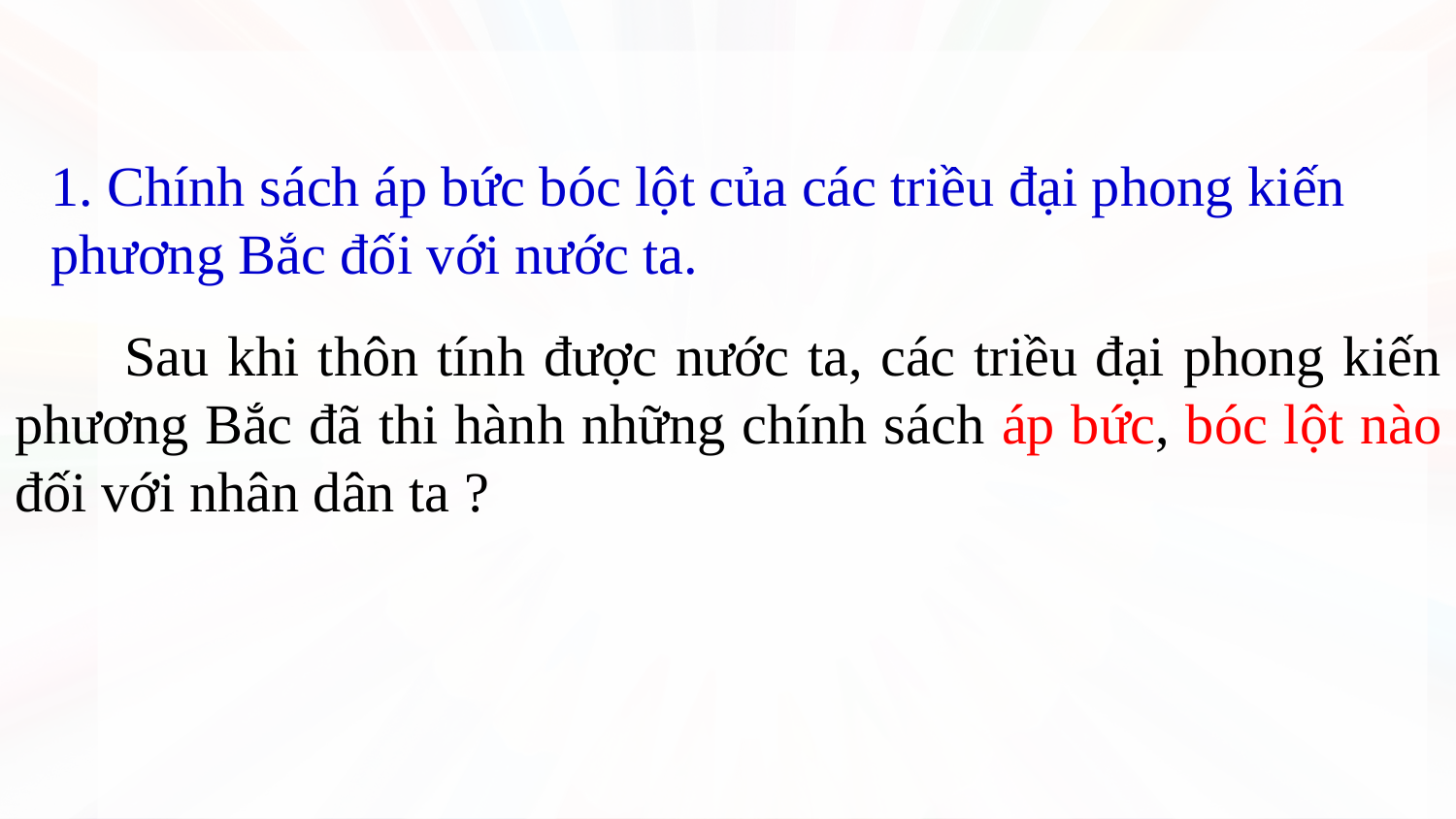

1. Chính sách áp bức bóc lột của các triều đại phong kiến phương Bắc đối với nước ta.
      Sau khi thôn tính được nước ta, các triều đại phong kiến phương Bắc đã thi hành những chính sách áp bức, bóc lột nào đối với nhân dân ta ?